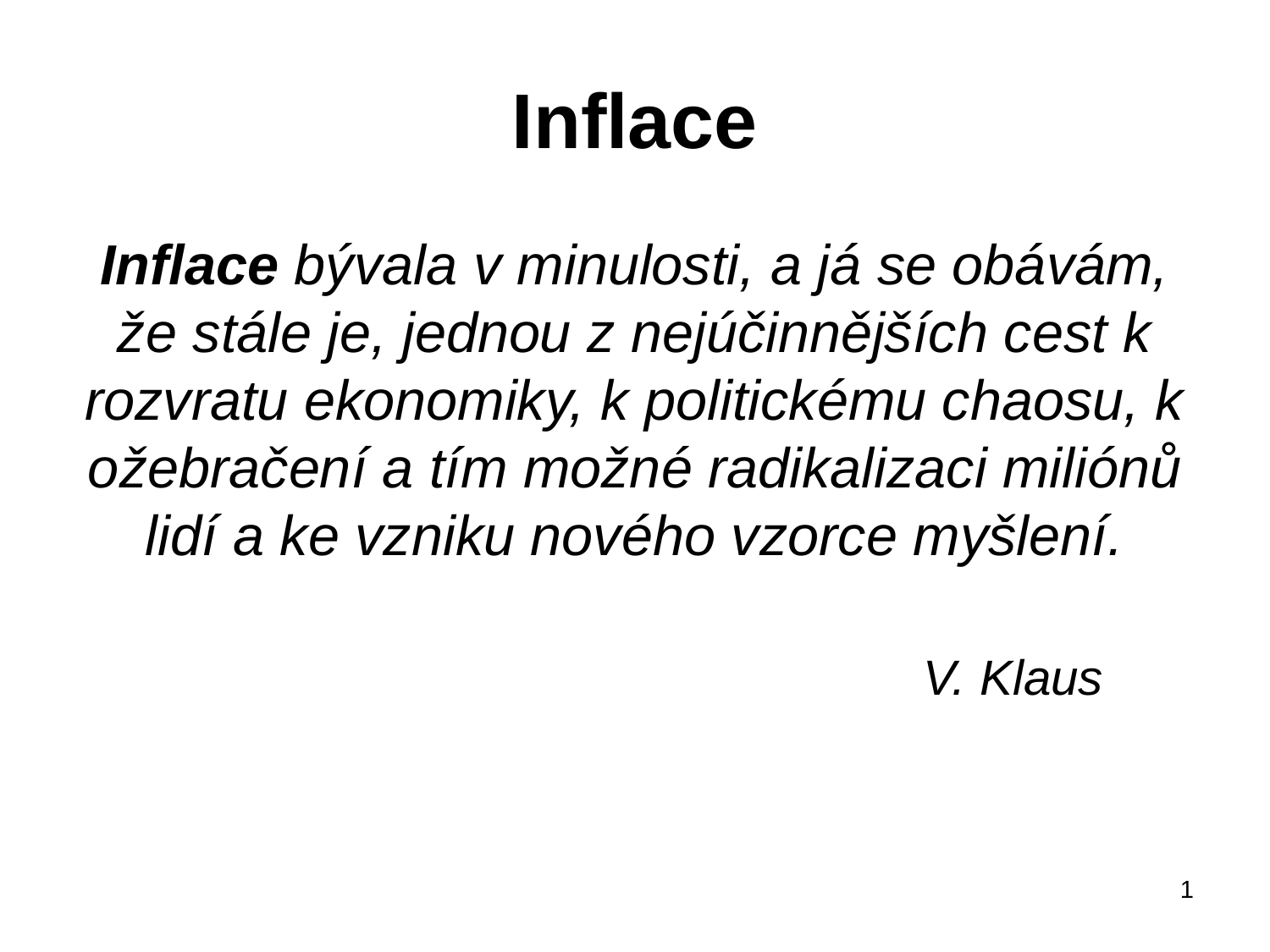

# Inflace
Inflace bývala v minulosti, a já se obávám, že stále je, jednou z nejúčinnějších cest k rozvratu ekonomiky, k politickému chaosu, k ožebračení a tím možné radikalizaci miliónů lidí a ke vzniku nového vzorce myšlení.

                                                       V. Klaus
1